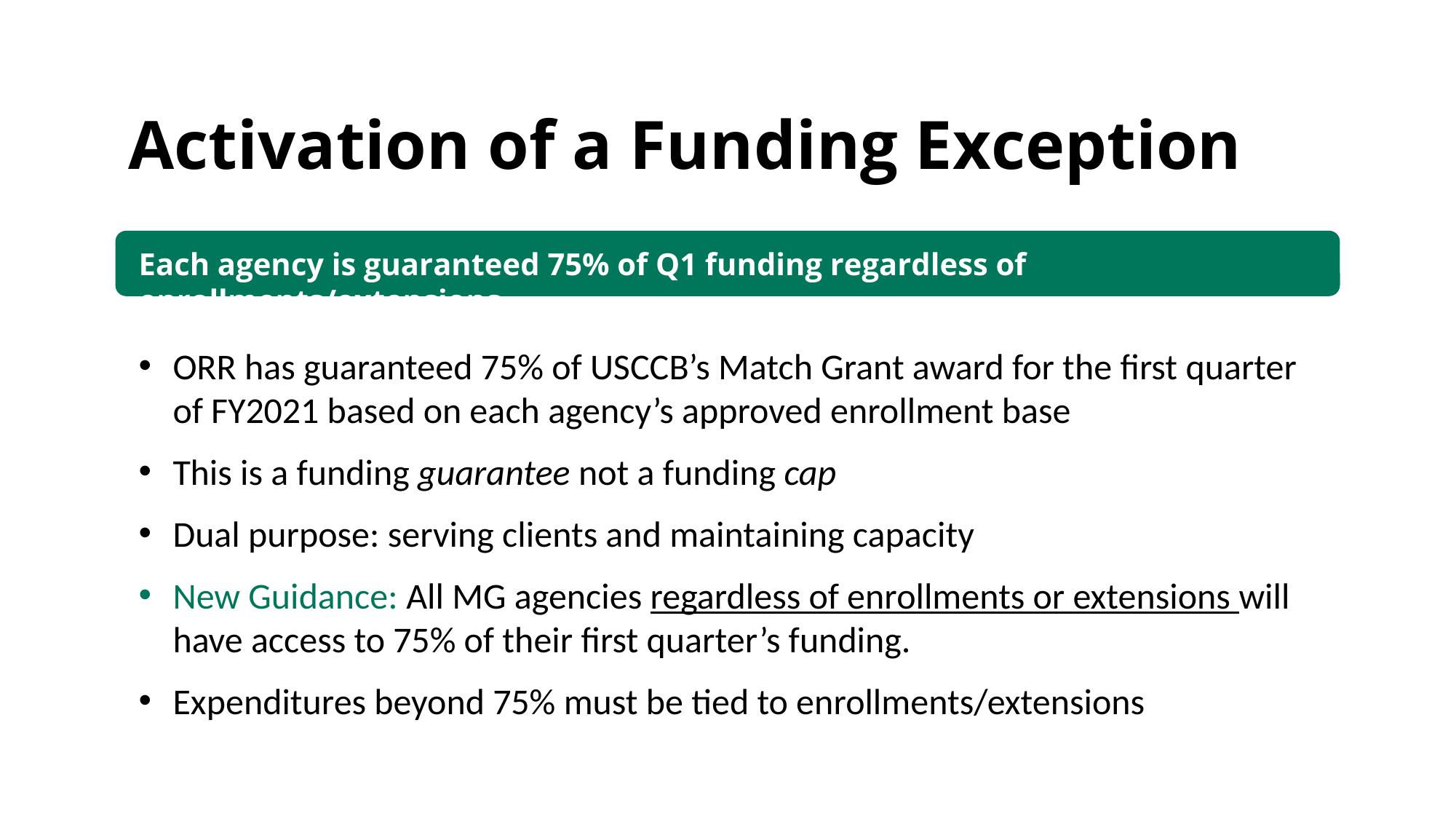

Activation of a Funding Exception

Each agency is guaranteed 75% of Q1 funding regardless of enrollments/extensions
ORR has guaranteed 75% of USCCB’s Match Grant award for the first quarter of FY2021 based on each agency’s approved enrollment base
This is a funding guarantee not a funding cap
Dual purpose: serving clients and maintaining capacity
New Guidance: All MG agencies regardless of enrollments or extensions will have access to 75% of their first quarter’s funding.
Expenditures beyond 75% must be tied to enrollments/extensions